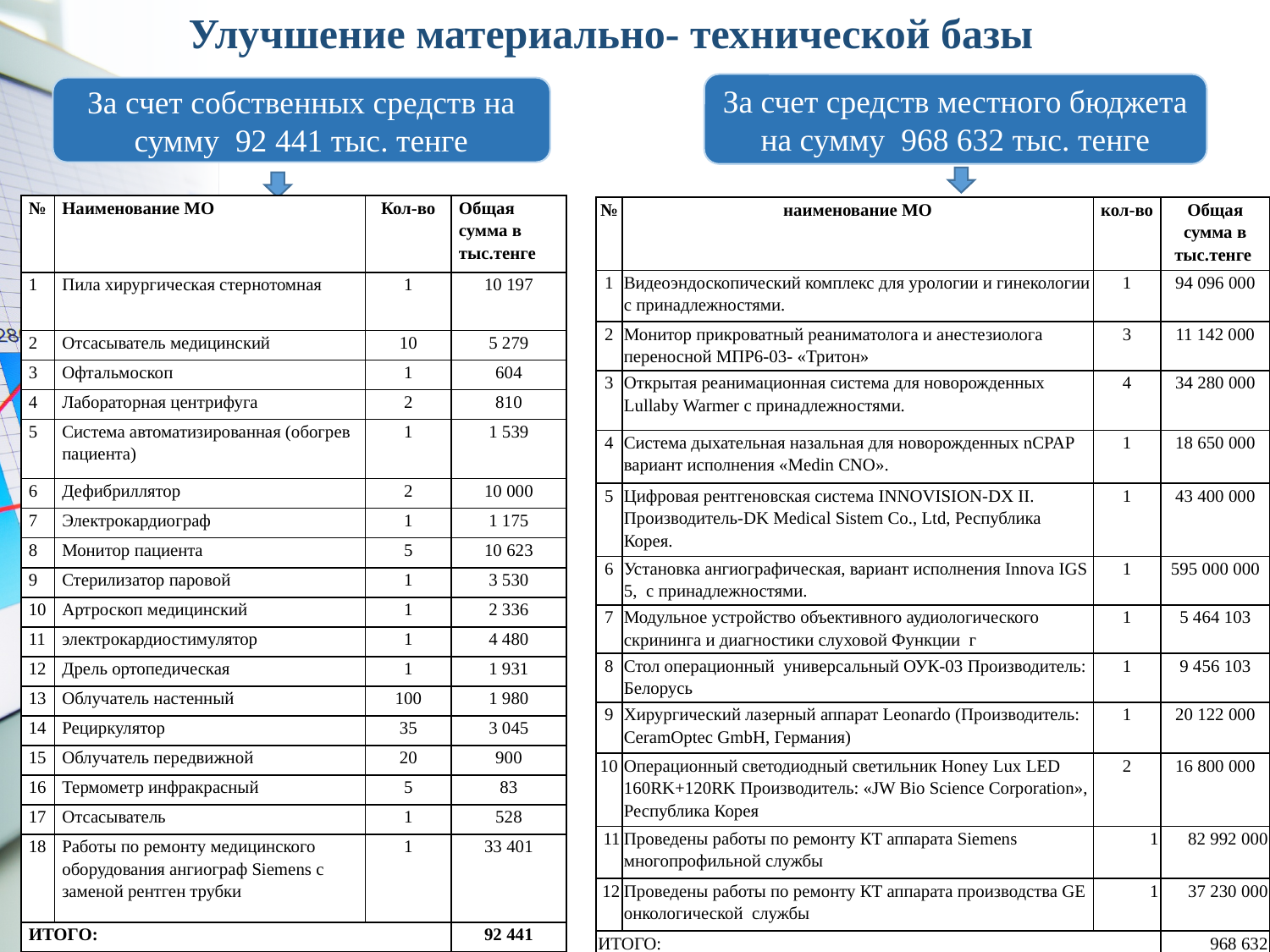

Улучшение материально- технической базы
За счет средств местного бюджета
на сумму  968 632 тыс. тенге
За счет собственных средств на сумму  92 441 тыс. тенге

| № | Наименование МО | Кол-во | Общая сумма в тыс.тенге |
| --- | --- | --- | --- |
| 1 | Пила хирургическая стернотомная | 1 | 10 197 |
| 2 | Отсасыватель медицинский | 10 | 5 279 |
| 3 | Офтальмоскоп | 1 | 604 |
| 4 | Лабораторная центрифуга | 2 | 810 |
| 5 | Система автоматизированная (обогрев пациента) | 1 | 1 539 |
| 6 | Дефибриллятор | 2 | 10 000 |
| 7 | Электрокардиограф | 1 | 1 175 |
| 8 | Монитор пациента | 5 | 10 623 |
| 9 | Стерилизатор паровой | 1 | 3 530 |
| 10 | Артроскоп медицинский | 1 | 2 336 |
| 11 | электрокардиостимулятор | 1 | 4 480 |
| 12 | Дрель ортопедическая | 1 | 1 931 |
| 13 | Облучатель настенный | 100 | 1 980 |
| 14 | Рециркулятор | 35 | 3 045 |
| 15 | Облучатель передвижной | 20 | 900 |
| 16 | Термометр инфракрасный | 5 | 83 |
| 17 | Отсасыватель | 1 | 528 |
| 18 | Работы по ремонту медицинского оборудования ангиограф Siemens с заменой рентген трубки | 1 | 33 401 |
| ИТОГО: |  |  | 92 441 |
| № | наименование МО | кол-во | Общая сумма в тыс.тенге |
| --- | --- | --- | --- |
| 1 | Видеоэндоскопический комплекс для урологии и гинекологии с принадлежностями. | 1 | 94 096 000 |
| 2 | Монитор прикроватный реаниматолога и анестезиолога переносной МПР6-03- «Тритон» | 3 | 11 142 000 |
| 3 | Открытая реанимационная система для новорожденных Lullaby Warmer с принадлежностями. | 4 | 34 280 000 |
| 4 | Cистема дыхательная назальная для новорожденных nCPAP вариант исполнения «Medin CNO». | 1 | 18 650 000 |
| 5 | Цифровая рентгеновская система INNOVISION-DX II. Производитель-DK Medical Sistem Co., Ltd, Республика Корея. | 1 | 43 400 000 |
| 6 | Установка ангиографическая, вариант исполнения Innova IGS 5, с принадлежностями. | 1 | 595 000 000 |
| 7 | Модульное устройство объективного аудиологического скрининга и диагностики слуховой Функции г | 1 | 5 464 103 |
| 8 | Стол операционный универсальный ОУК-03 Производитель: Белорусь | 1 | 9 456 103 |
| 9 | Хирургический лазерный аппарат Leonardo (Производитель: CeramOptec GmbH, Германия) | 1 | 20 122 000 |
| 10 | Операционный светодиодный светильник Honey Lux LED 160RK+120RK Производитель: «JW Bio Science Corporation», Республика Корея | 2 | 16 800 000 |
| 11 | Проведены работы по ремонту КТ аппарата Siemens многопрофильной службы | 1 | 82 992 000 |
| 12 | Проведены работы по ремонту КТ аппарата производства GE онкологической службы | 1 | 37 230 000 |
| ИТОГО: |  |  | 968 632 |